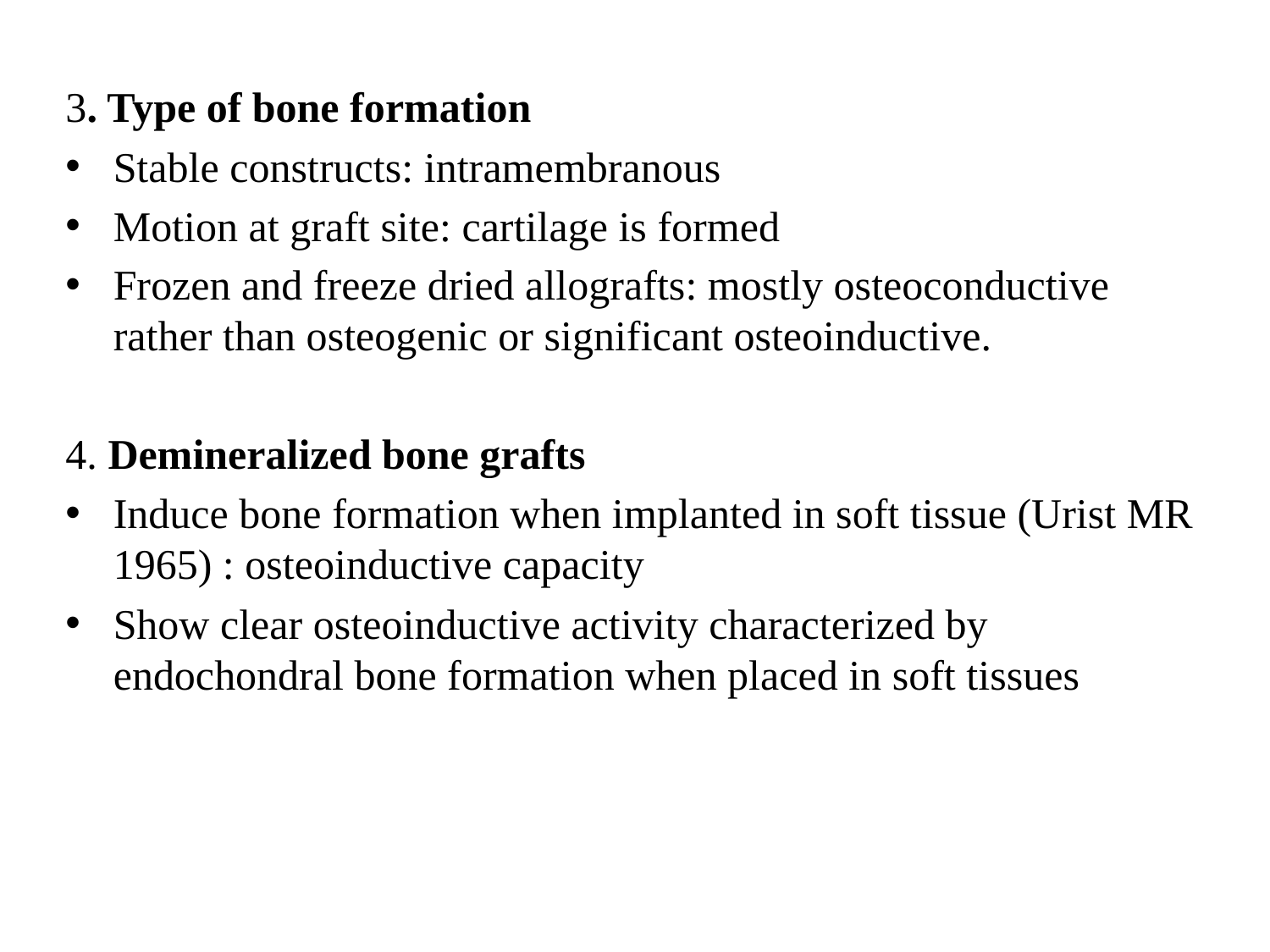

3. Type of bone formation
Stable constructs: intramembranous
Motion at graft site: cartilage is formed
Frozen and freeze dried allografts: mostly osteoconductive rather than osteogenic or significant osteoinductive.

4. Demineralized bone grafts
Induce bone formation when implanted in soft tissue (Urist MR 1965) : osteoinductive capacity
Show clear osteoinductive activity characterized by endochondral bone formation when placed in soft tissues